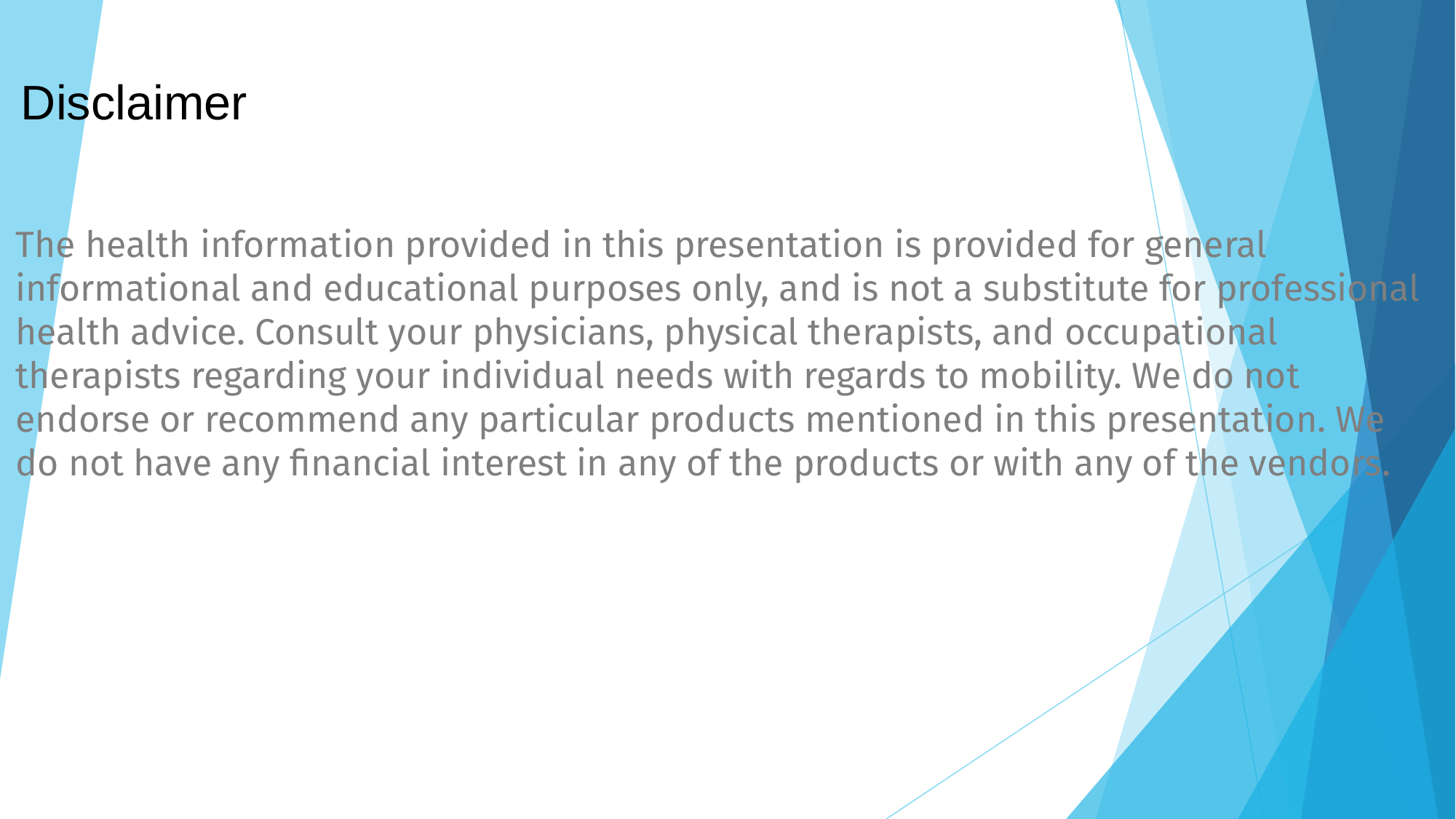

Disclaimer
The health information provided in this presentation is provided for general informational and educational purposes only, and is not a substitute for professional health advice. Consult your physicians, physical therapists, and occupational therapists regarding your individual needs with regards to mobility. We do not endorse or recommend any particular products mentioned in this presentation. We do not have any financial interest in any of the products or with any of the vendors.